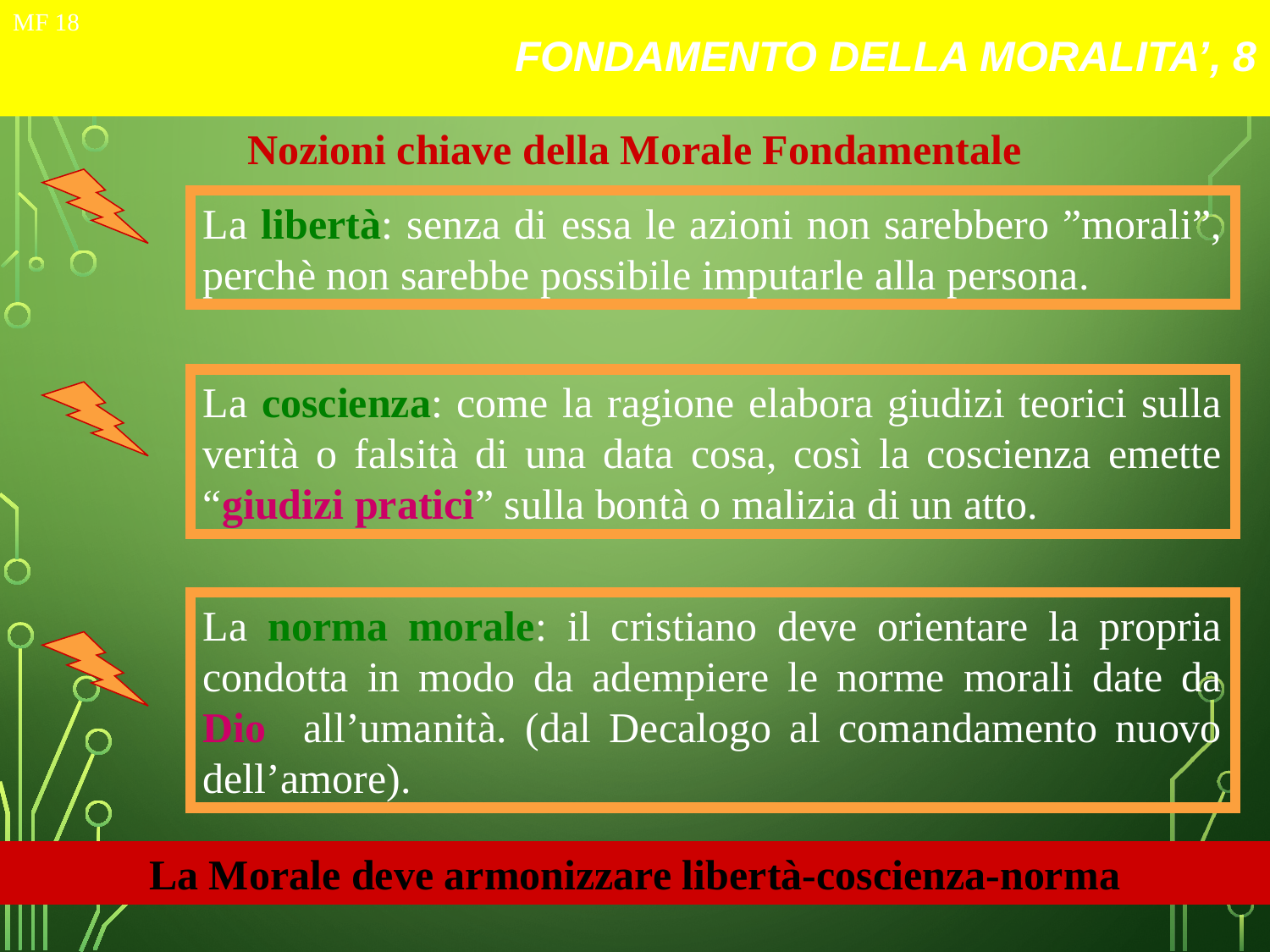

# FONDAMENTO DELLA MORALITA’, 8
MF 18
Nozioni chiave della Morale Fondamentale

La libertà: senza di essa le azioni non sarebbero ”morali”, perchè non sarebbe possibile imputarle alla persona.
La coscienza: come la ragione elabora giudizi teorici sulla verità o falsità di una data cosa, così la coscienza emette “giudizi pratici” sulla bontà o malizia di un atto.

La norma morale: il cristiano deve orientare la propria condotta in modo da adempiere le norme morali date da Dio  all’umanità. (dal Decalogo al comandamento nuovo dell’amore).

La Morale deve armonizzare libertà-coscienza-norma